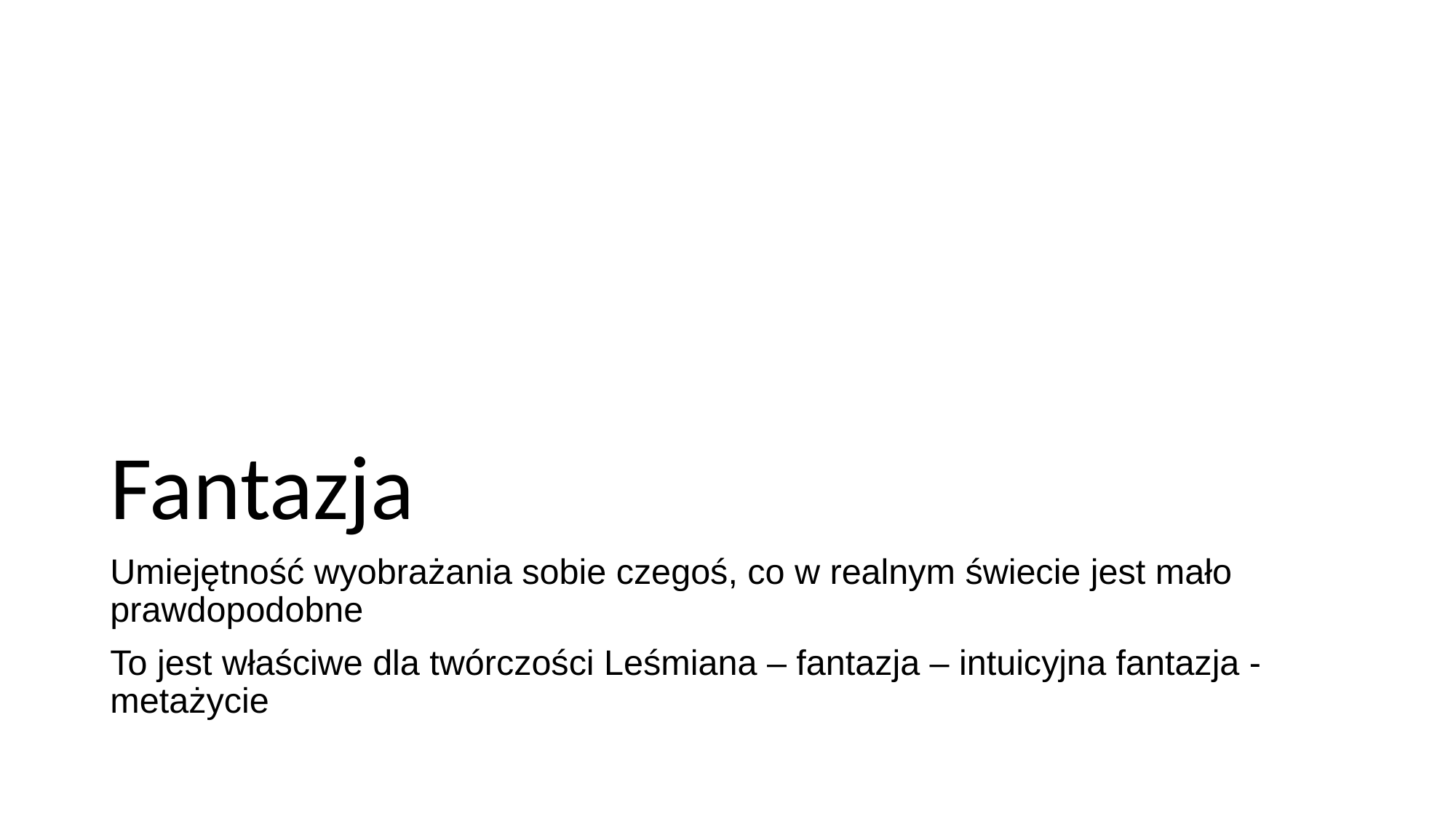

# Fantazja
Umiejętność wyobrażania sobie czegoś, co w realnym świecie jest mało prawdopodobne
To jest właściwe dla twórczości Leśmiana – fantazja – intuicyjna fantazja - metażycie